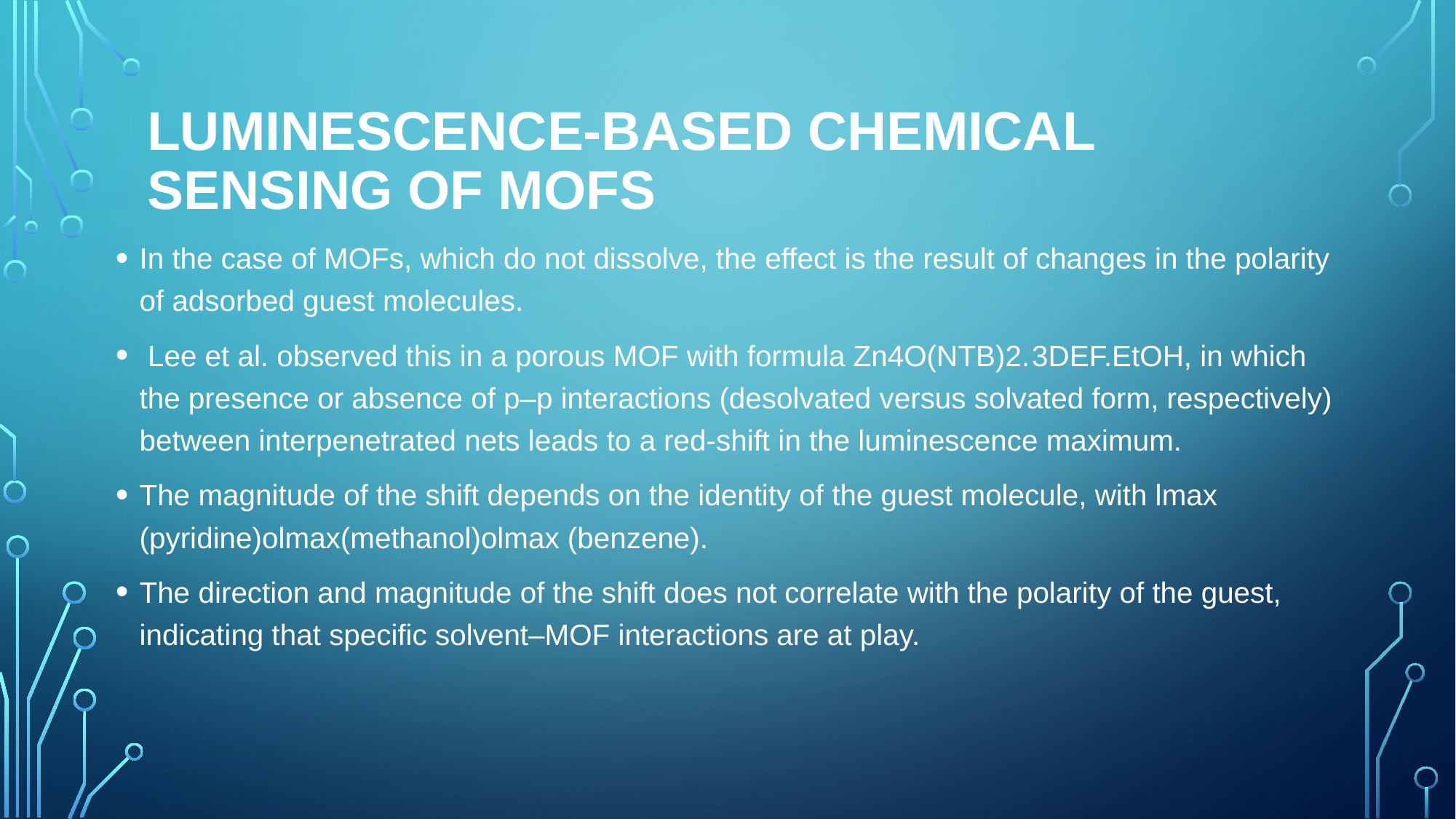

# Luminescence-Based Chemical Sensing of mofs
In the case of MOFs, which do not dissolve, the effect is the result of changes in the polarity of adsorbed guest molecules.
 Lee et al. observed this in a porous MOF with formula Zn4O(NTB)2.3DEF.EtOH, in which the presence or absence of p–p interactions (desolvated versus solvated form, respectively) between interpenetrated nets leads to a red-shift in the luminescence maximum.
The magnitude of the shift depends on the identity of the guest molecule, with lmax (pyridine)olmax(methanol)olmax (benzene).
The direction and magnitude of the shift does not correlate with the polarity of the guest, indicating that specific solvent–MOF interactions are at play.